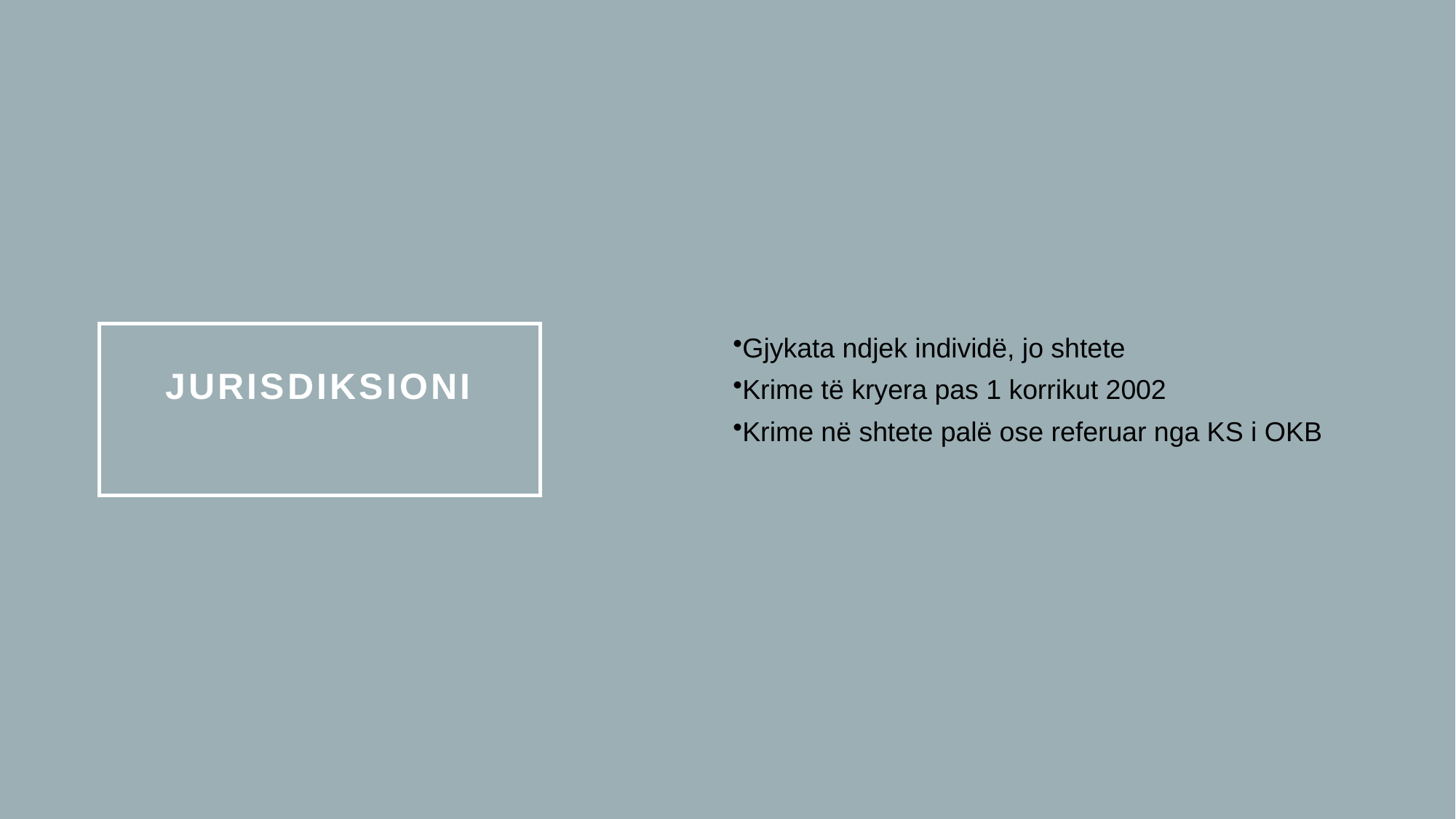

Gjykata ndjek individë, jo shtete
Krime të kryera pas 1 korrikut 2002
Krime në shtete palë ose referuar nga KS i OKB

# Jurisdiksioni